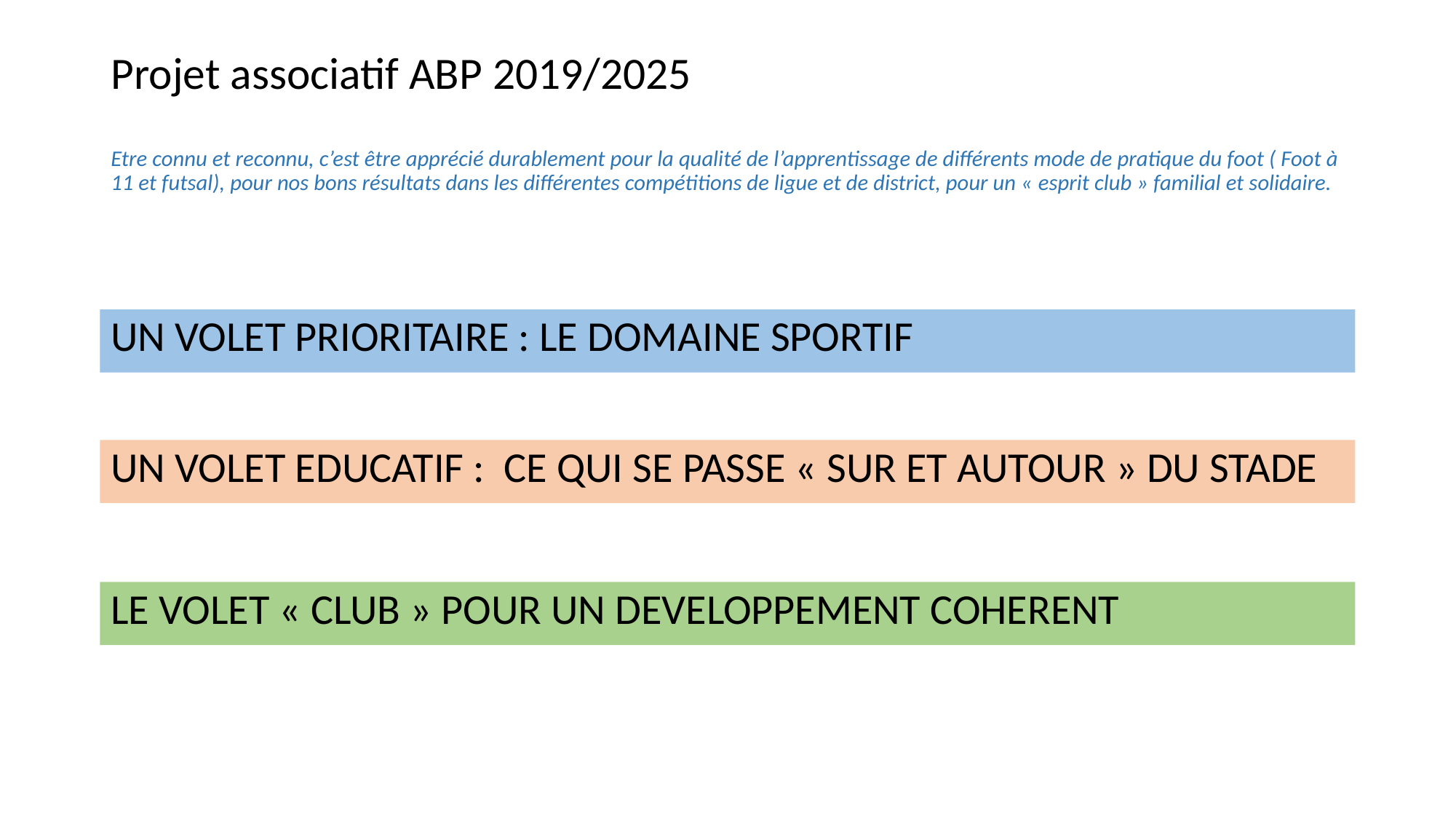

# Projet associatif ABP 2019/2025 Etre connu et reconnu, c’est être apprécié durablement pour la qualité de l’apprentissage de différents mode de pratique du foot ( Foot à 11 et futsal), pour nos bons résultats dans les différentes compétitions de ligue et de district, pour un « esprit club » familial et solidaire.
UN VOLET PRIORITAIRE : LE DOMAINE SPORTIF
UN VOLET EDUCATIF :  CE QUI SE PASSE « SUR ET AUTOUR » DU STADE
LE VOLET « CLUB » POUR UN DEVELOPPEMENT COHERENT